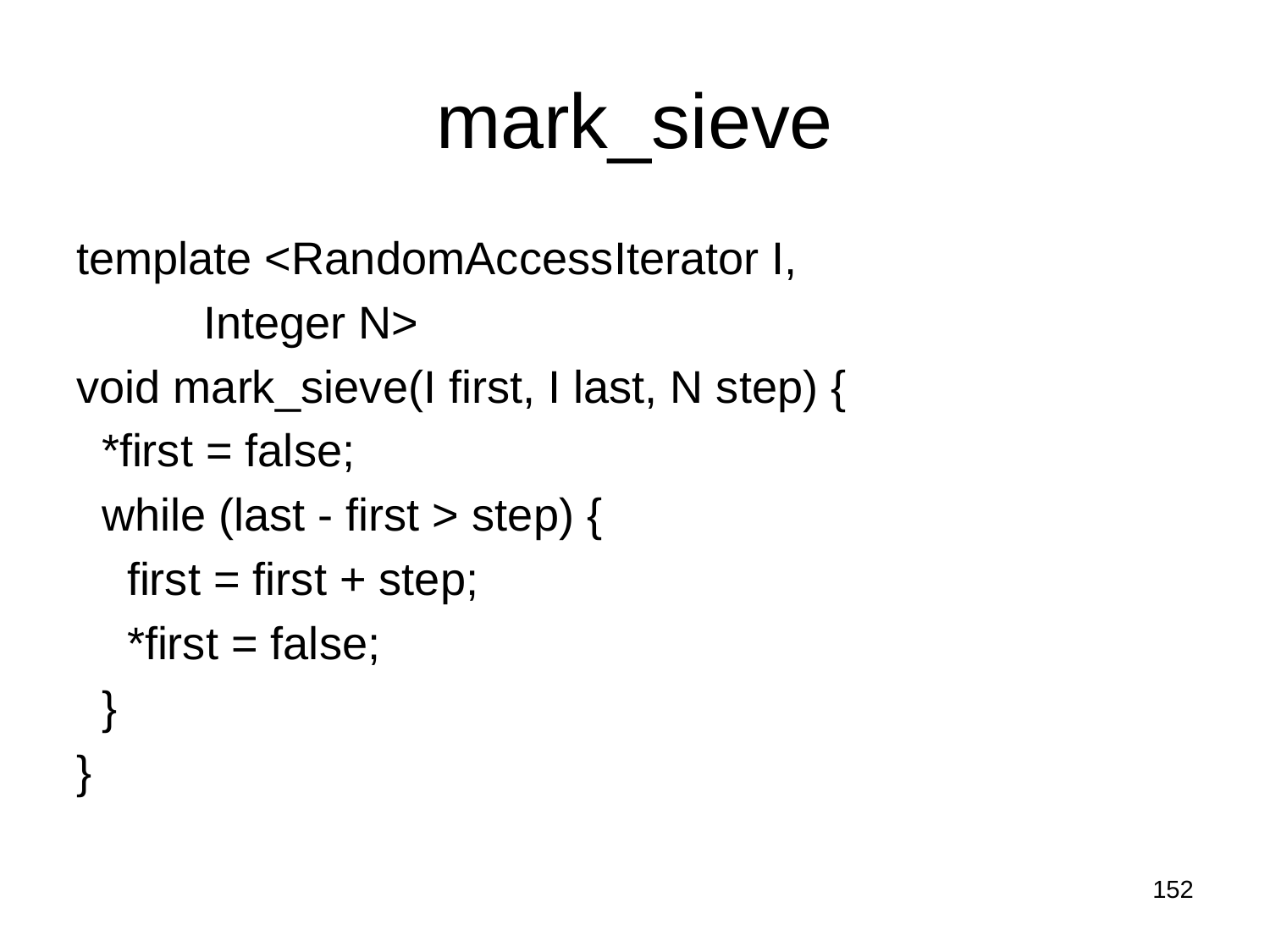

# mark_sieve
template <RandomAccessIterator I,
          Integer N>
void mark_sieve(I first, I last, N step) {
  *first = false;
  while (last - first > step) {
    first = first + step;
    *first = false;
  }
}

152